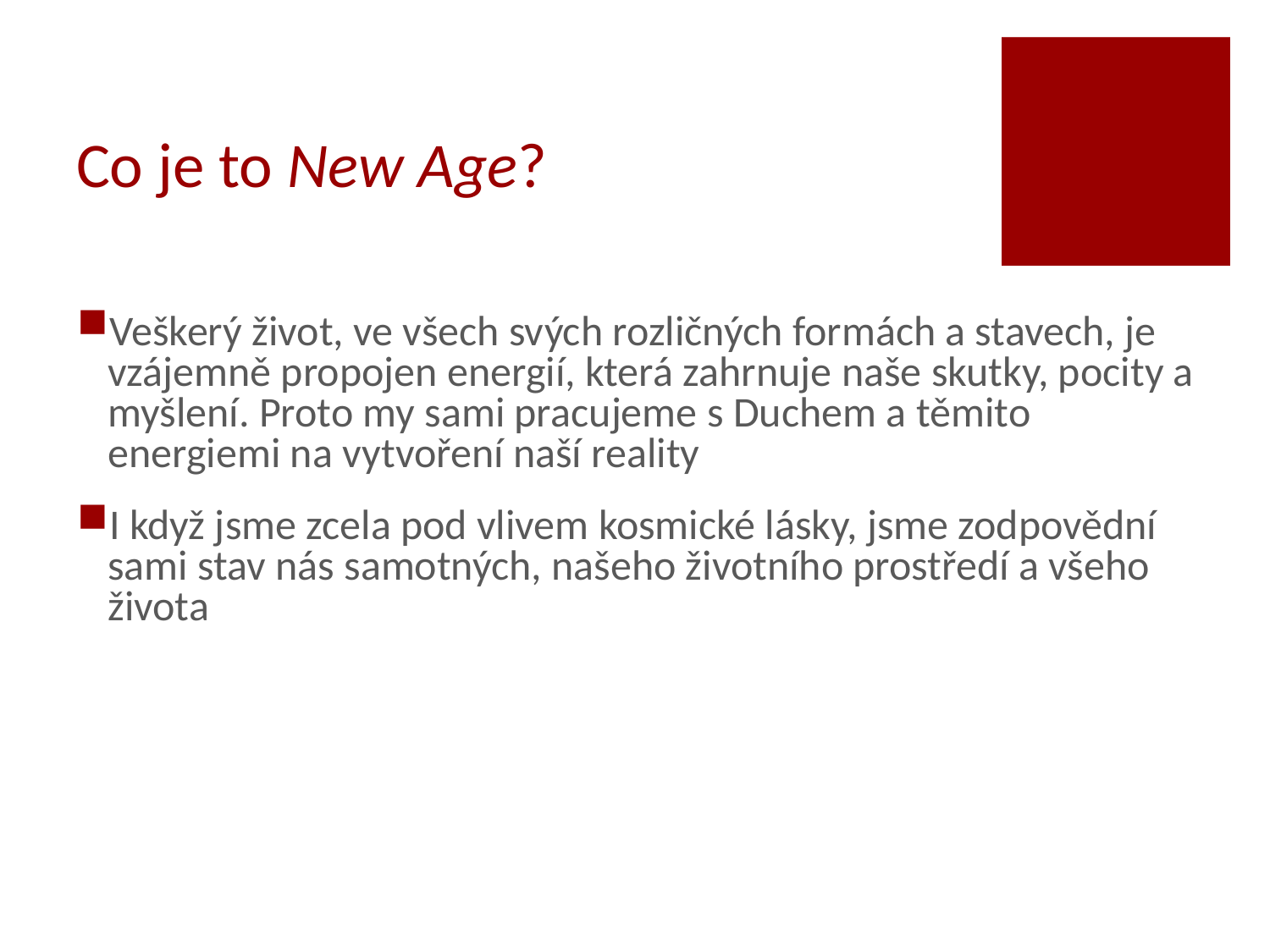

# Co je to New Age?
Veškerý život, ve všech svých rozličných formách a stavech, je vzájemně propojen energií, která zahrnuje naše skutky, pocity a myšlení. Proto my sami pracujeme s Duchem a těmito energiemi na vytvoření naší reality
I když jsme zcela pod vlivem kosmické lásky, jsme zodpovědní sami stav nás samotných, našeho životního prostředí a všeho života